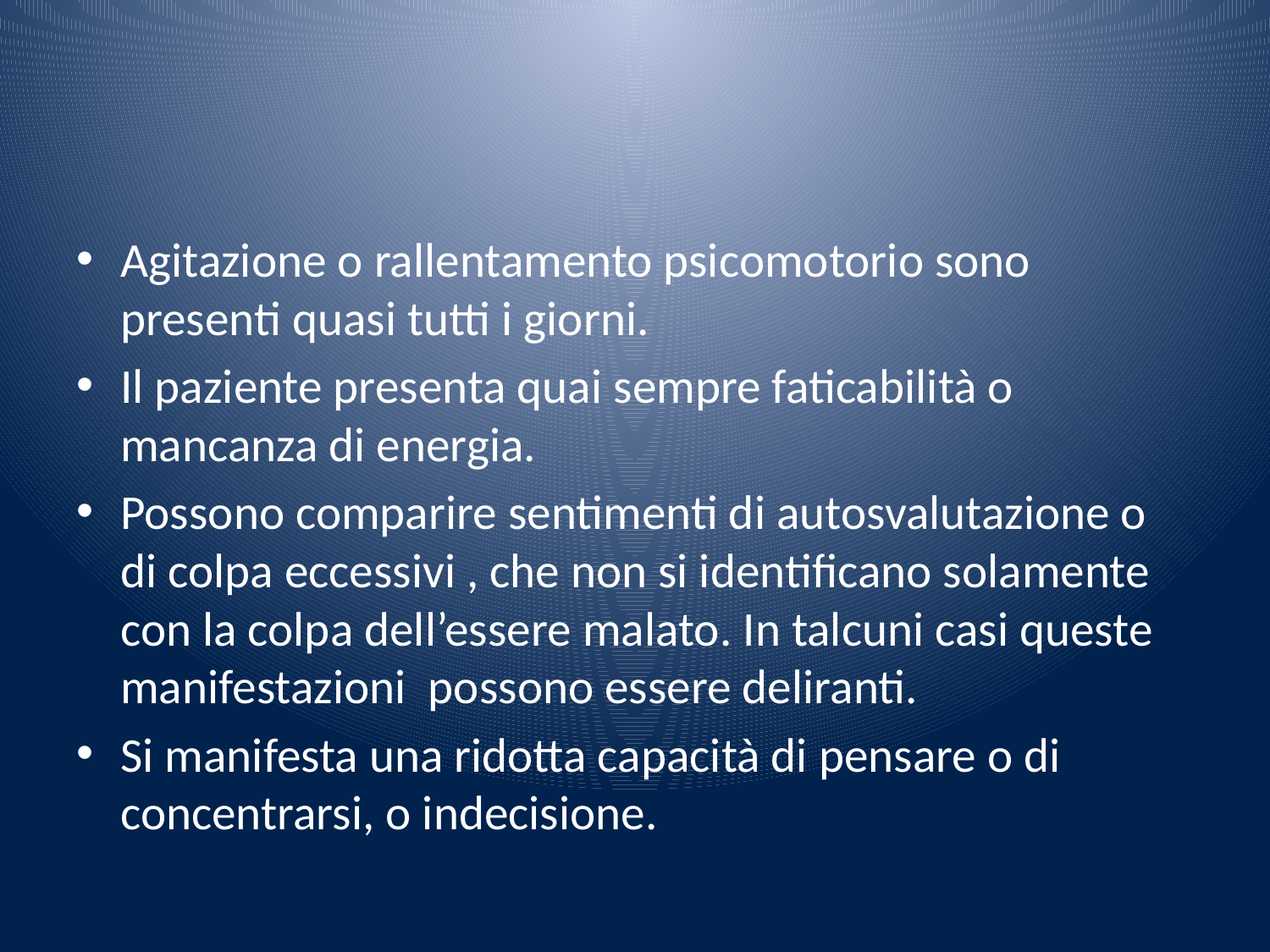

#
Agitazione o rallentamento psicomotorio sono presenti quasi tutti i giorni.
Il paziente presenta quai sempre faticabilità o mancanza di energia.
Possono comparire sentimenti di autosvalutazione o di colpa eccessivi , che non si identificano solamente con la colpa dell’essere malato. In talcuni casi queste manifestazioni  possono essere deliranti.
Si manifesta una ridotta capacità di pensare o di concentrarsi, o indecisione.